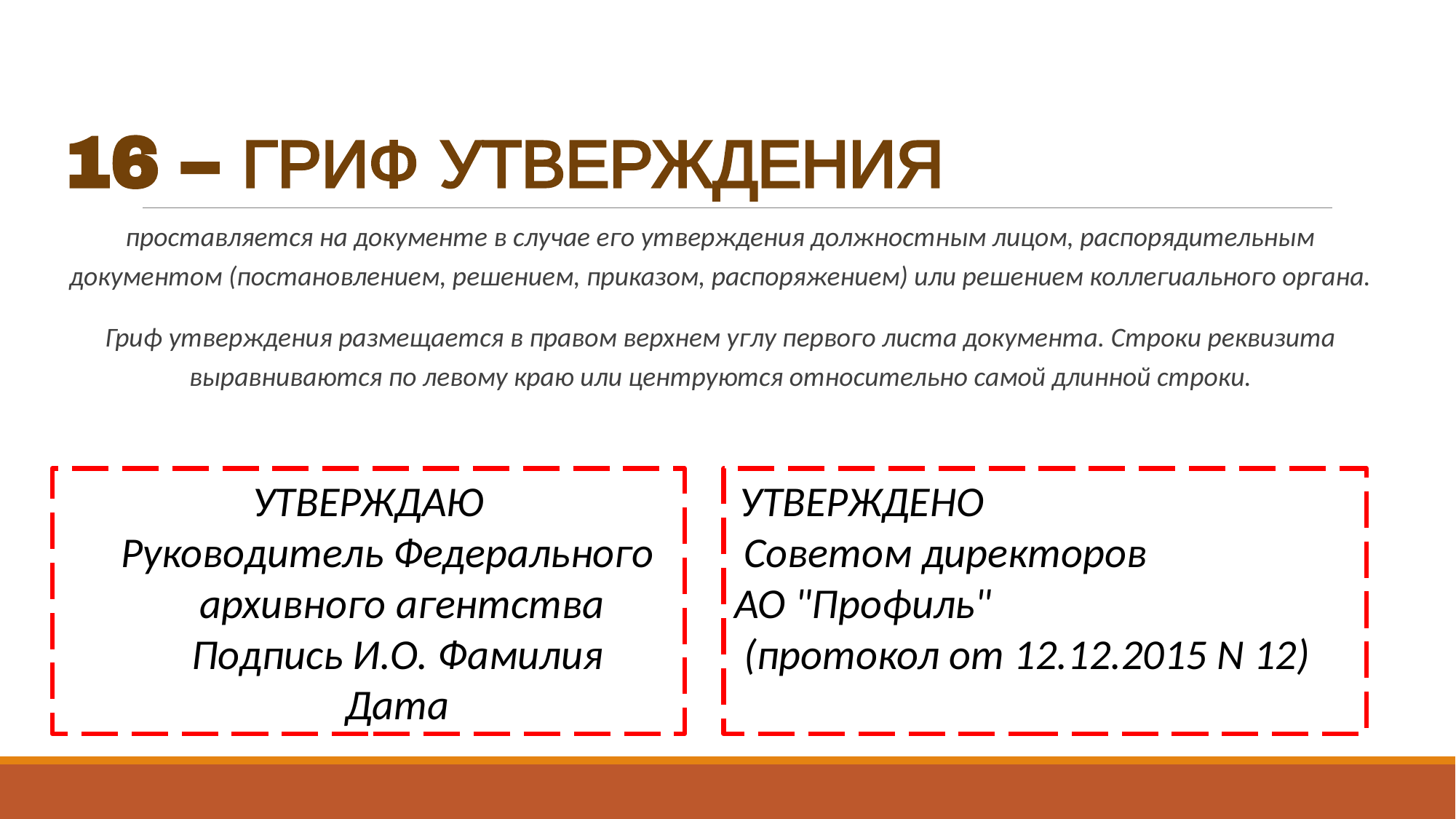

# 16 – ГРИФ УТВЕРЖДЕНИЯ
проставляется на документе в случае его утверждения должностным лицом, распорядительным документом (постановлением, решением, приказом, распоряжением) или решением коллегиального органа.
Гриф утверждения размещается в правом верхнем углу первого листа документа. Строки реквизита выравниваются по левому краю или центруются относительно самой длинной строки.
УТВЕРЖДАЮ
    Руководитель Федерального
       архивного агентства
      Подпись И.О. Фамилия
      Дата
 УТВЕРЖДЕНО
 Советом директоров
АО "Профиль"
 (протокол от 12.12.2015 N 12)